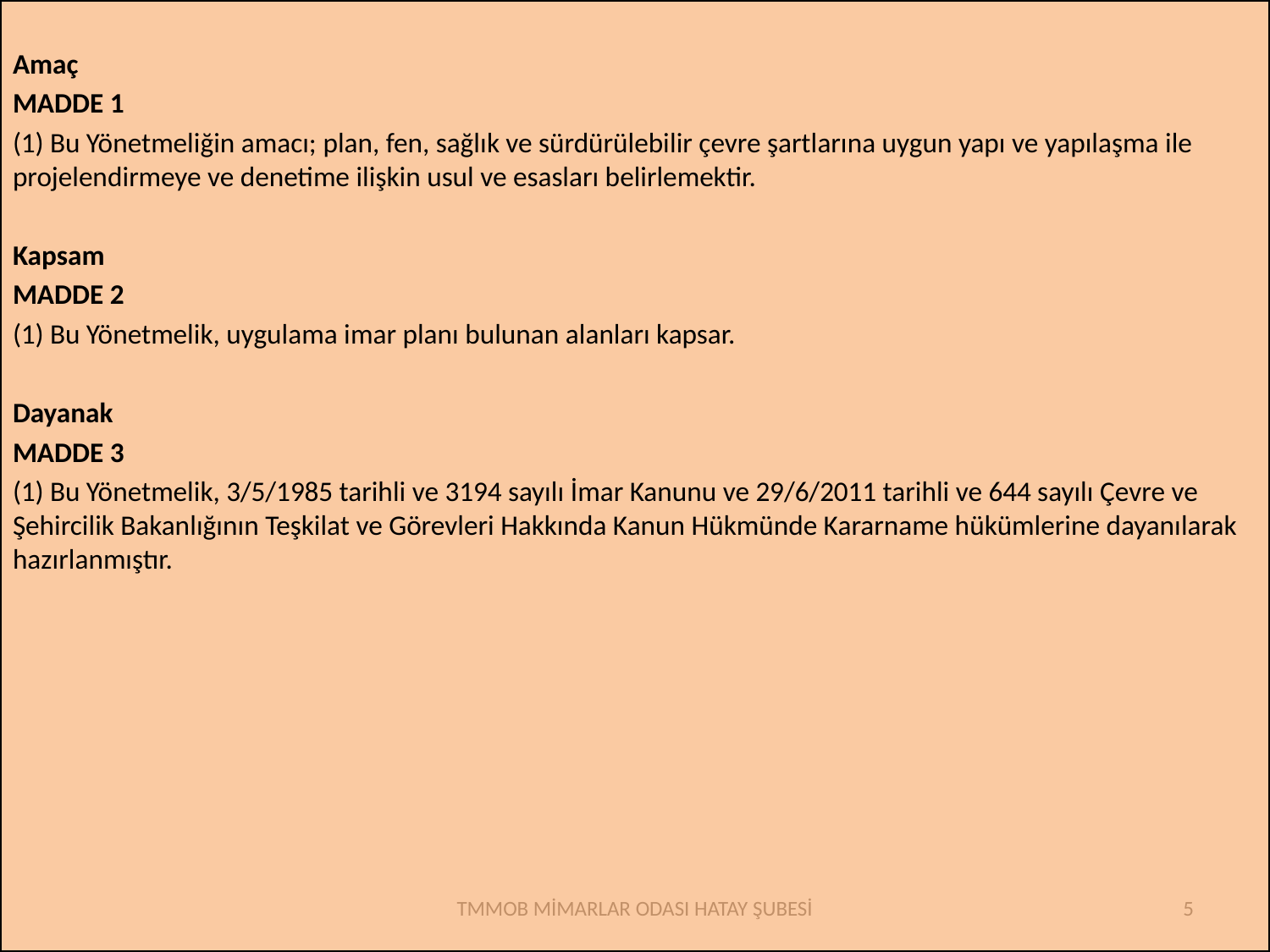

Amaç
MADDE 1
(1) Bu Yönetmeliğin amacı; plan, fen, sağlık ve sürdürülebilir çevre şartlarına uygun yapı ve yapılaşma ile projelendirmeye ve denetime ilişkin usul ve esasları belirlemektir.

Kapsam
MADDE 2
(1) Bu Yönetmelik, uygulama imar planı bulunan alanları kapsar.

Dayanak
MADDE 3
(1) Bu Yönetmelik, 3/5/1985 tarihli ve 3194 sayılı İmar Kanunu ve 29/6/2011 tarihli ve 644 sayılı Çevre ve Şehircilik Bakanlığının Teşkilat ve Görevleri Hakkında Kanun Hükmünde Kararname hükümlerine dayanılarak hazırlanmıştır.
TMMOB MİMARLAR ODASI HATAY ŞUBESİ
5